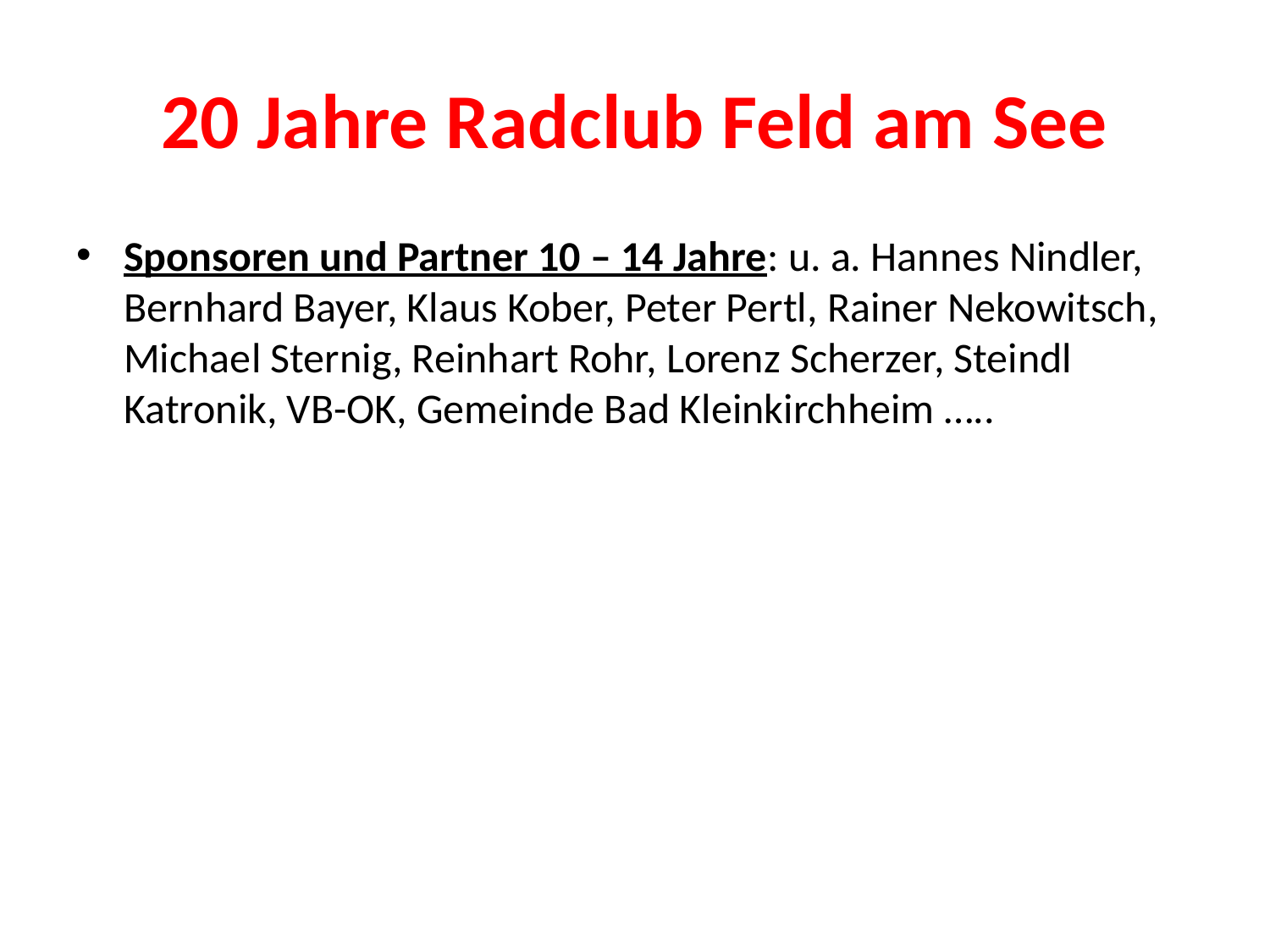

# 20 Jahre Radclub Feld am See
Sponsoren und Partner 10 – 14 Jahre: u. a. Hannes Nindler, Bernhard Bayer, Klaus Kober, Peter Pertl, Rainer Nekowitsch, Michael Sternig, Reinhart Rohr, Lorenz Scherzer, Steindl Katronik, VB-OK, Gemeinde Bad Kleinkirchheim …..